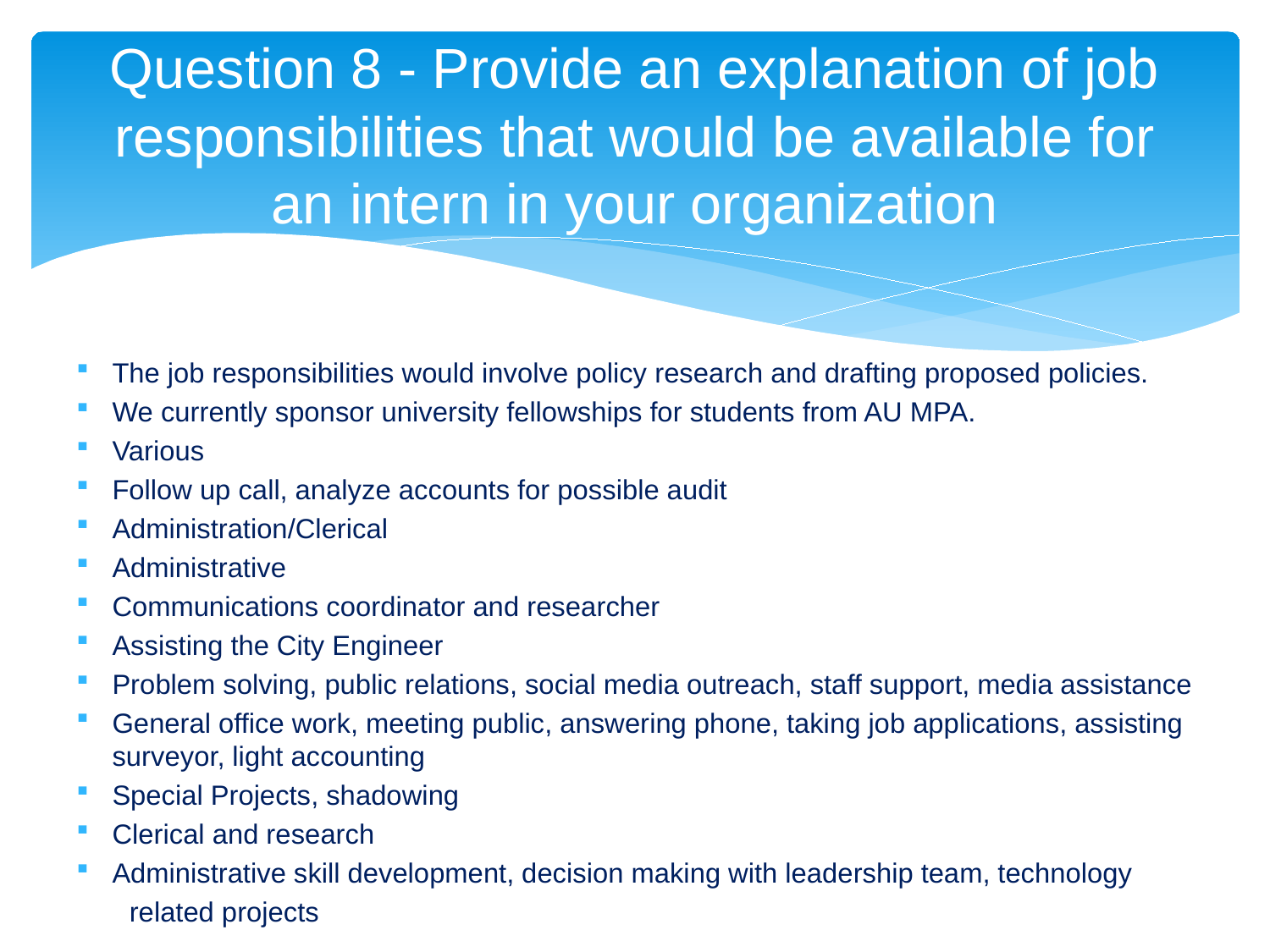

# Question 8 - Provide an explanation of job responsibilities that would be available for an intern in your organization
The job responsibilities would involve policy research and drafting proposed policies.
We currently sponsor university fellowships for students from AU MPA.
Various
Follow up call, analyze accounts for possible audit
Administration/Clerical
Administrative
Communications coordinator and researcher
Assisting the City Engineer
Problem solving, public relations, social media outreach, staff support, media assistance
General office work, meeting public, answering phone, taking job applications, assisting surveyor, light accounting
Special Projects, shadowing
Clerical and research
Administrative skill development, decision making with leadership team, technology
       related projects